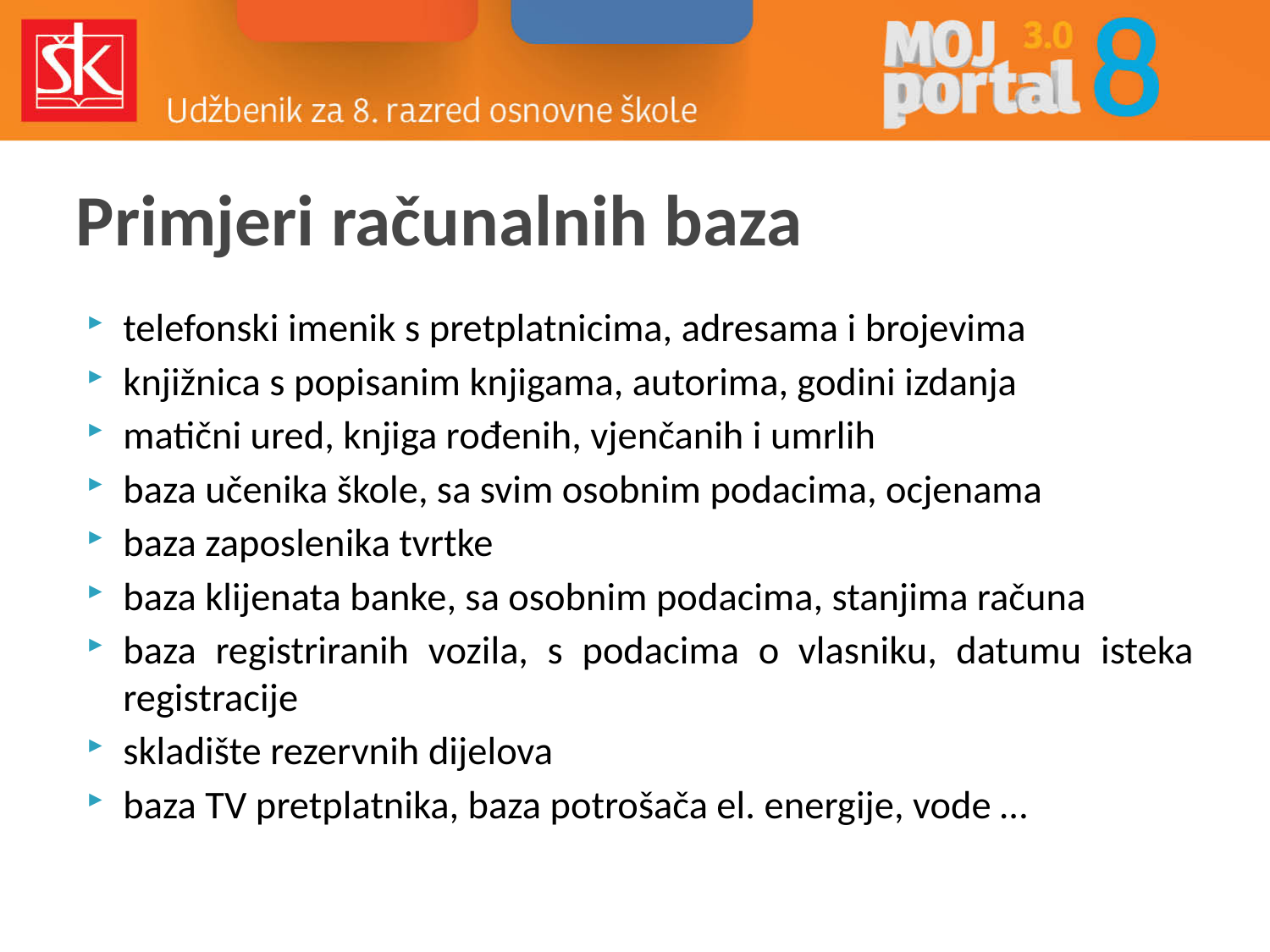

# Primjeri računalnih baza
telefonski imenik s pretplatnicima, adresama i brojevima
knjižnica s popisanim knjigama, autorima, godini izdanja
matični ured, knjiga rođenih, vjenčanih i umrlih
baza učenika škole, sa svim osobnim podacima, ocjenama
baza zaposlenika tvrtke
baza klijenata banke, sa osobnim podacima, stanjima računa
baza registriranih vozila, s podacima o vlasniku, datumu isteka registracije
skladište rezervnih dijelova
baza TV pretplatnika, baza potrošača el. energije, vode …